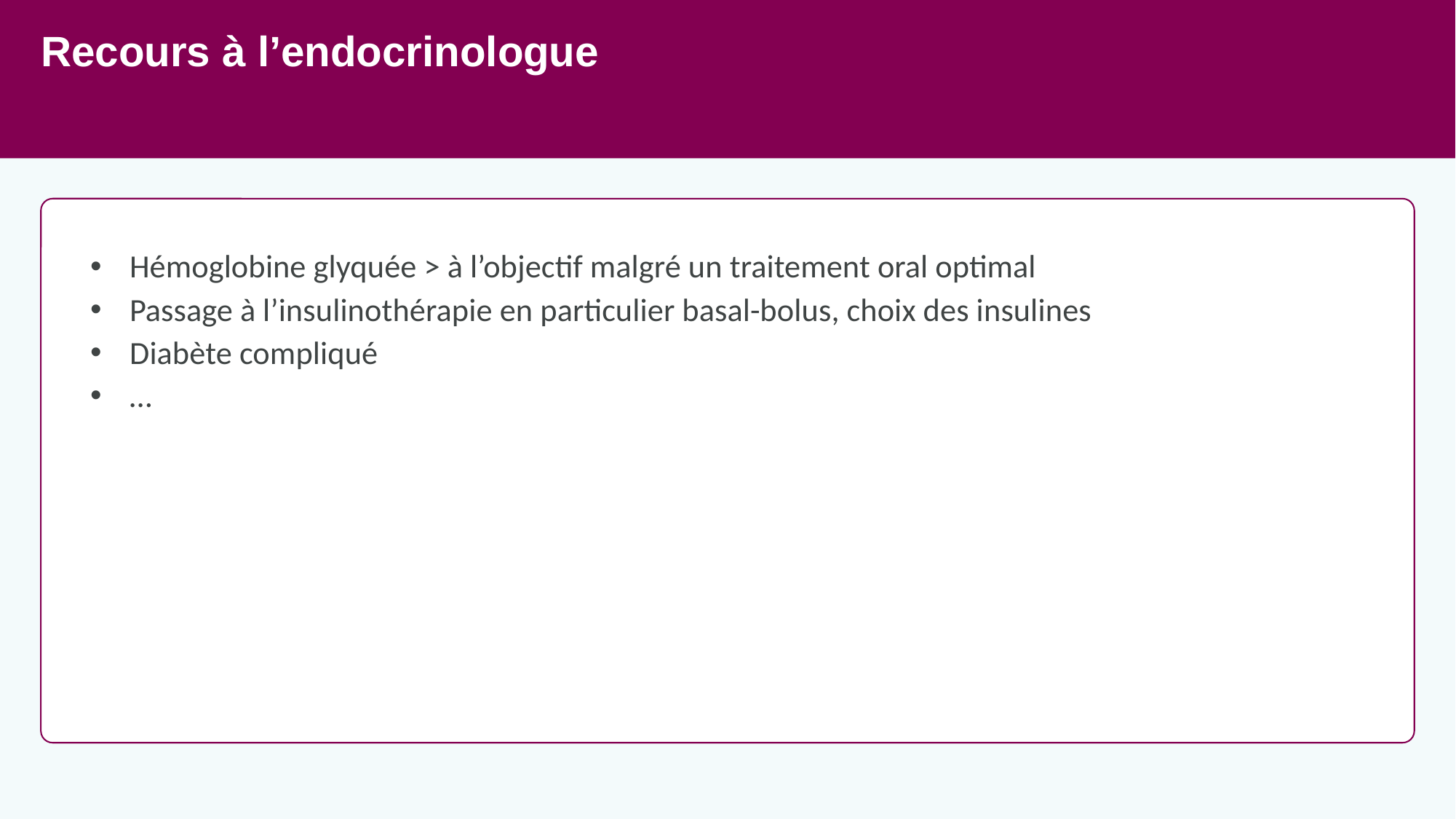

# Recours à l’endocrinologue
Hémoglobine glyquée > à l’objectif malgré un traitement oral optimal
Passage à l’insulinothérapie en particulier basal-bolus, choix des insulines
Diabète compliqué
…